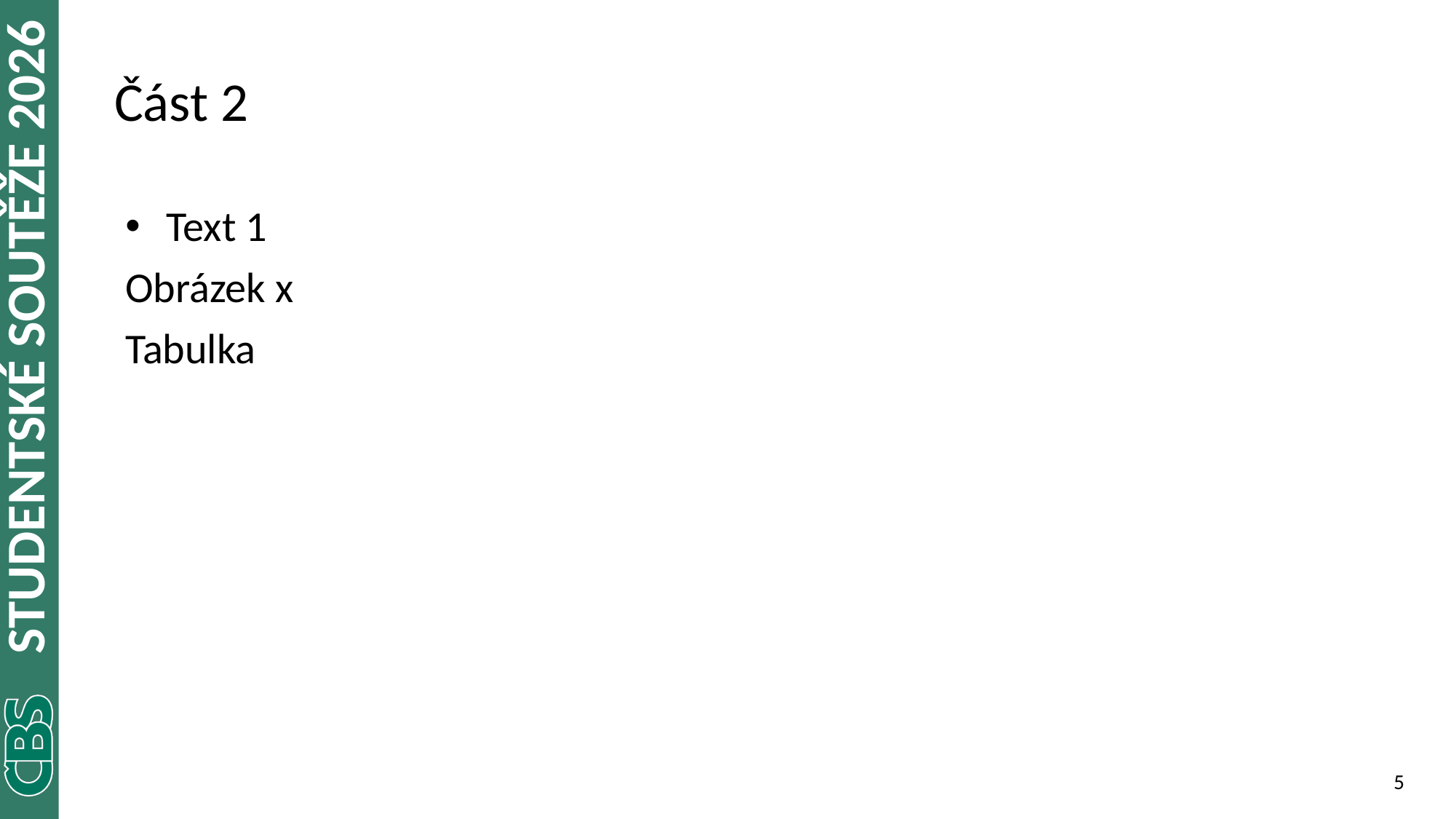

# Část 2
Text 1
Obrázek x
Tabulka
5